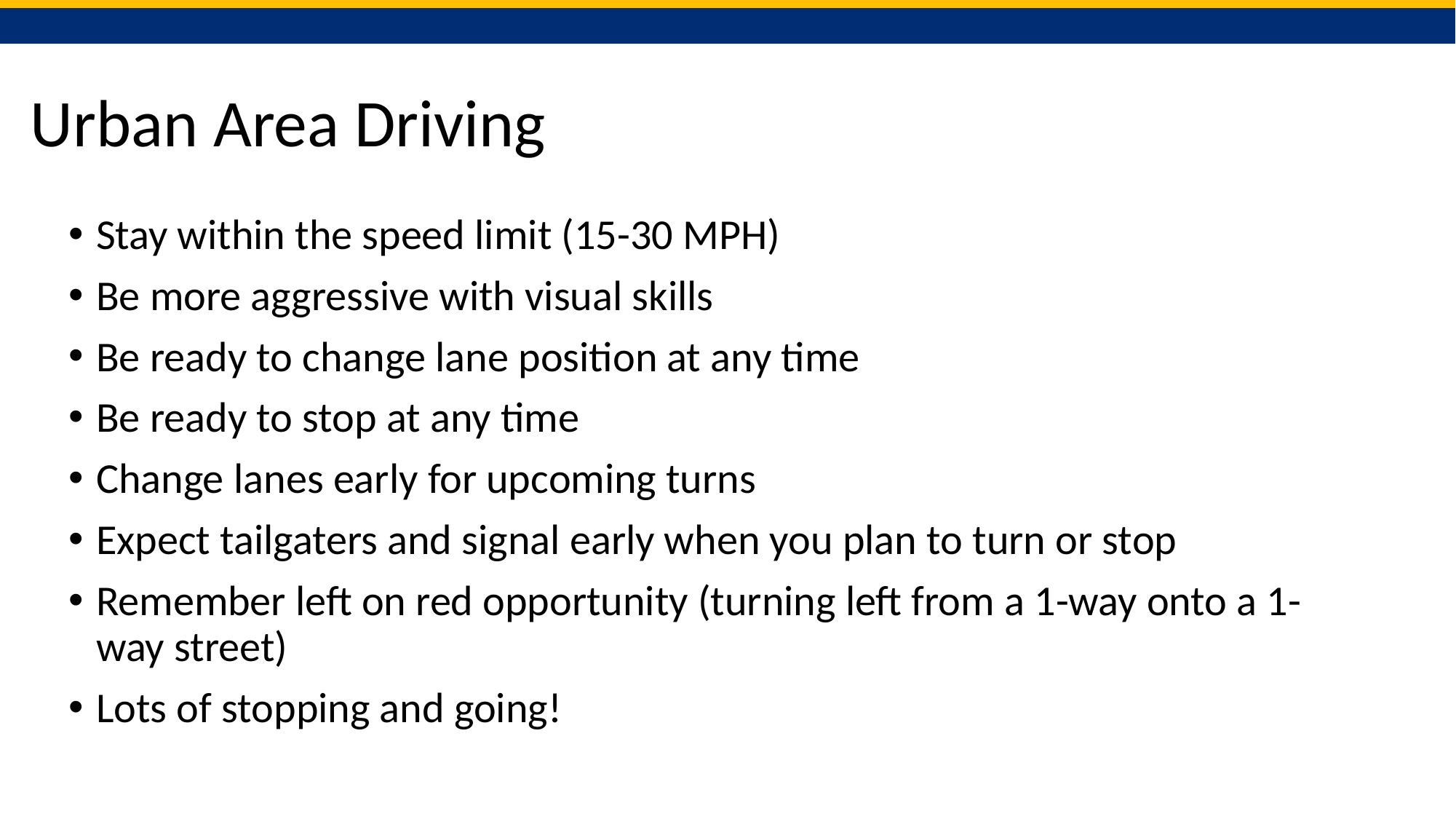

# Urban Area Driving
Stay within the speed limit (15-30 MPH)
Be more aggressive with visual skills
Be ready to change lane position at any time
Be ready to stop at any time
Change lanes early for upcoming turns
Expect tailgaters and signal early when you plan to turn or stop
Remember left on red opportunity (turning left from a 1-way onto a 1-way street)
Lots of stopping and going!